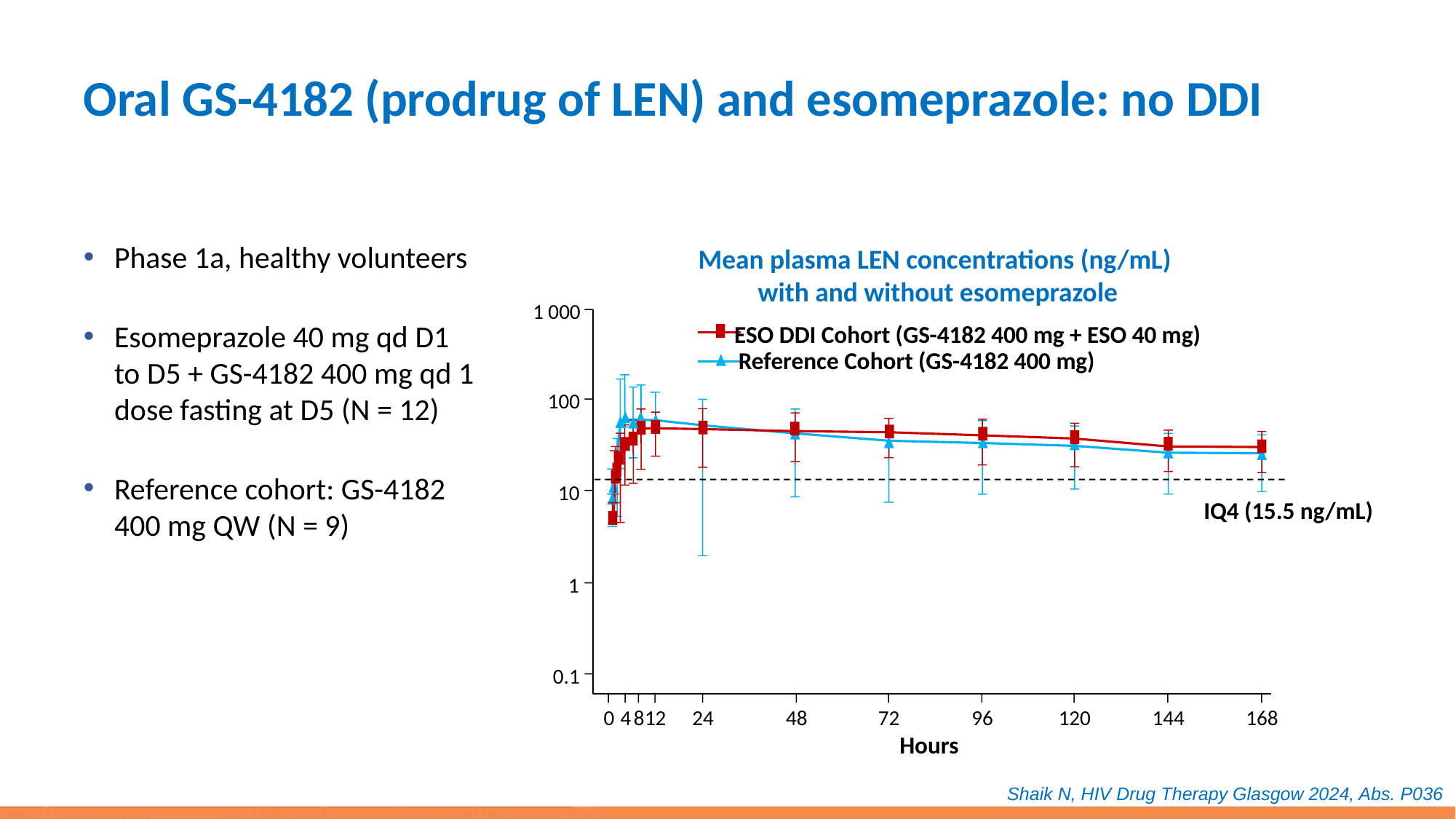

Oral GS-4182 (prodrug of LEN) and esomeprazole: no DDI
Phase 1a, healthy volunteers
Esomeprazole 40 mg qd D1 to D5 + GS-4182 400 mg qd 1 dose fasting at D5 (N = 12)
Reference cohort: GS-4182 400 mg QW (N = 9)
Mean plasma LEN concentrations (ng/mL)
with and without esomeprazole
1 000

ESO DDI Cohort (GS-4182 400 mg + ESO 40 mg)

Reference Cohort (GS-4182 400 mg)

100

10

IQ4 (15.5 ng/mL)

1

0.1

0

4

8

12

24

48

72

96

120

144

168
Hours
Shaik N, HIV Drug Therapy Glasgow 2024, Abs. P036